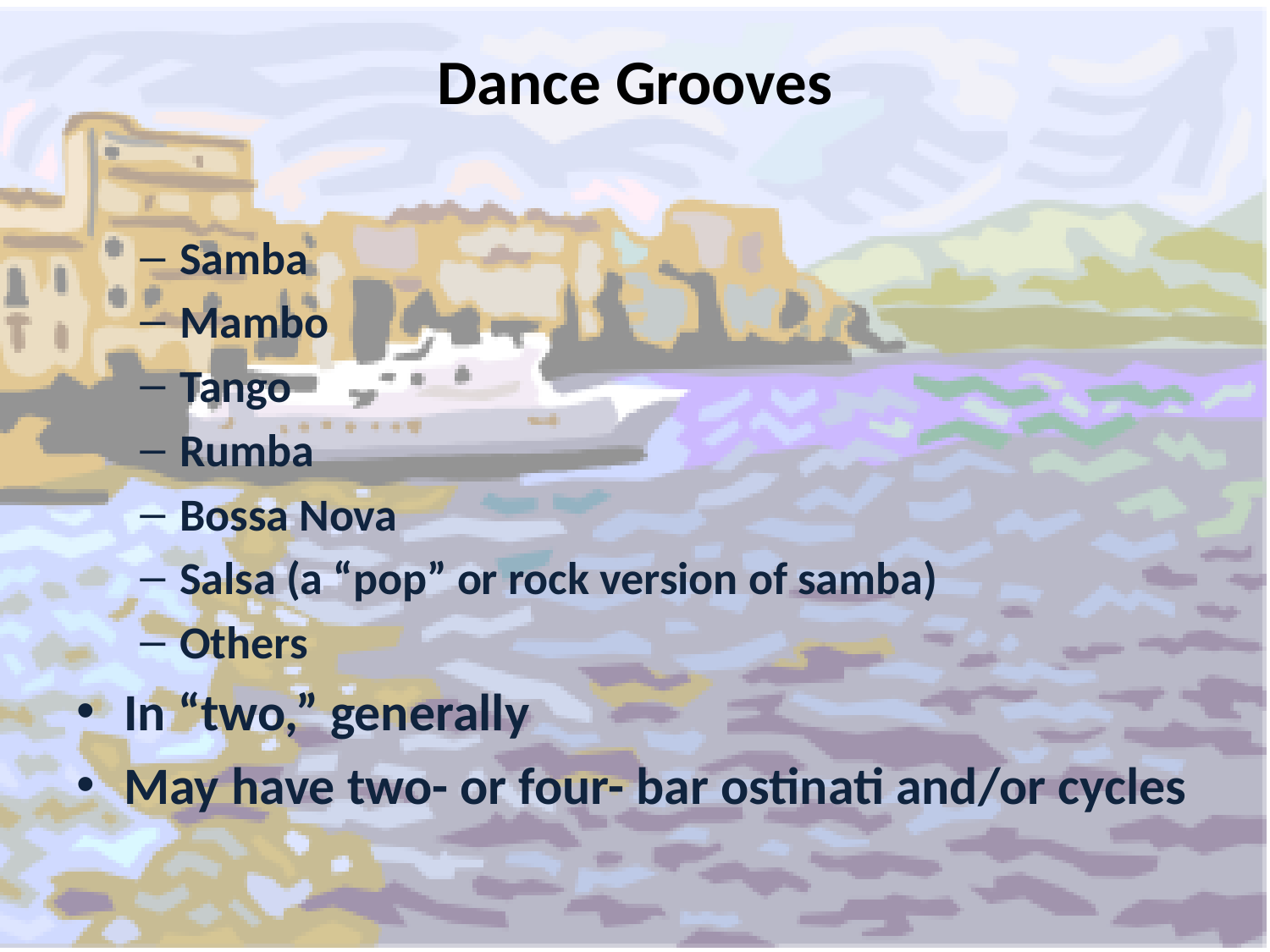

# Dance Grooves
Samba
Mambo
Tango
Rumba
Bossa Nova
Salsa (a “pop” or rock version of samba)
Others
In “two,” generally
May have two- or four- bar ostinati and/or cycles